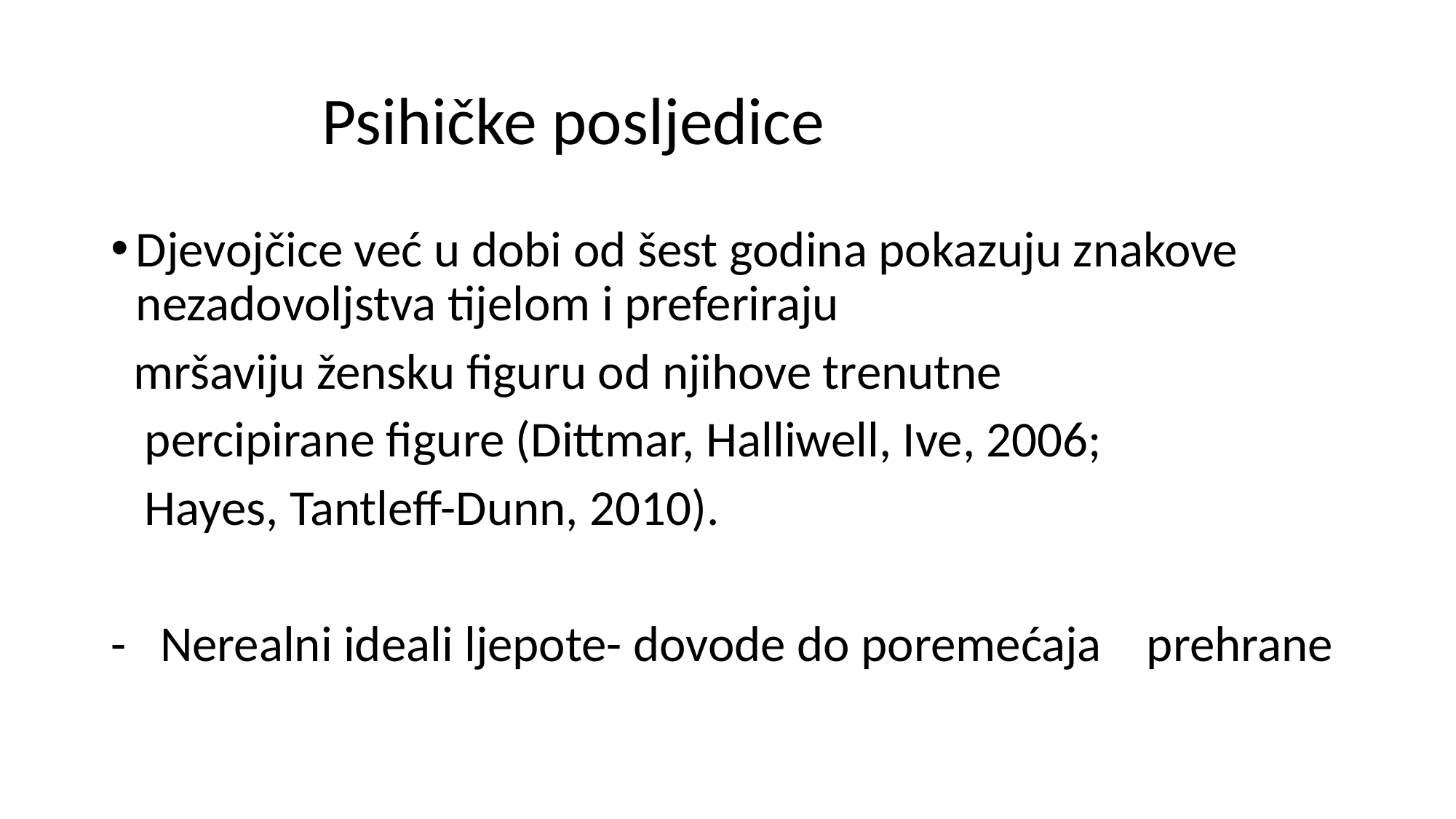

# Psihičke posljedice
Djevojčice već u dobi od šest godina pokazuju znakove nezadovoljstva tijelom i preferiraju
  mršaviju žensku figuru od njihove trenutne
   percipirane figure (Dittmar, Halliwell, Ive, 2006;
   Hayes, Tantleff-Dunn, 2010).

-   Nerealni ideali ljepote- dovode do poremećaja    prehrane